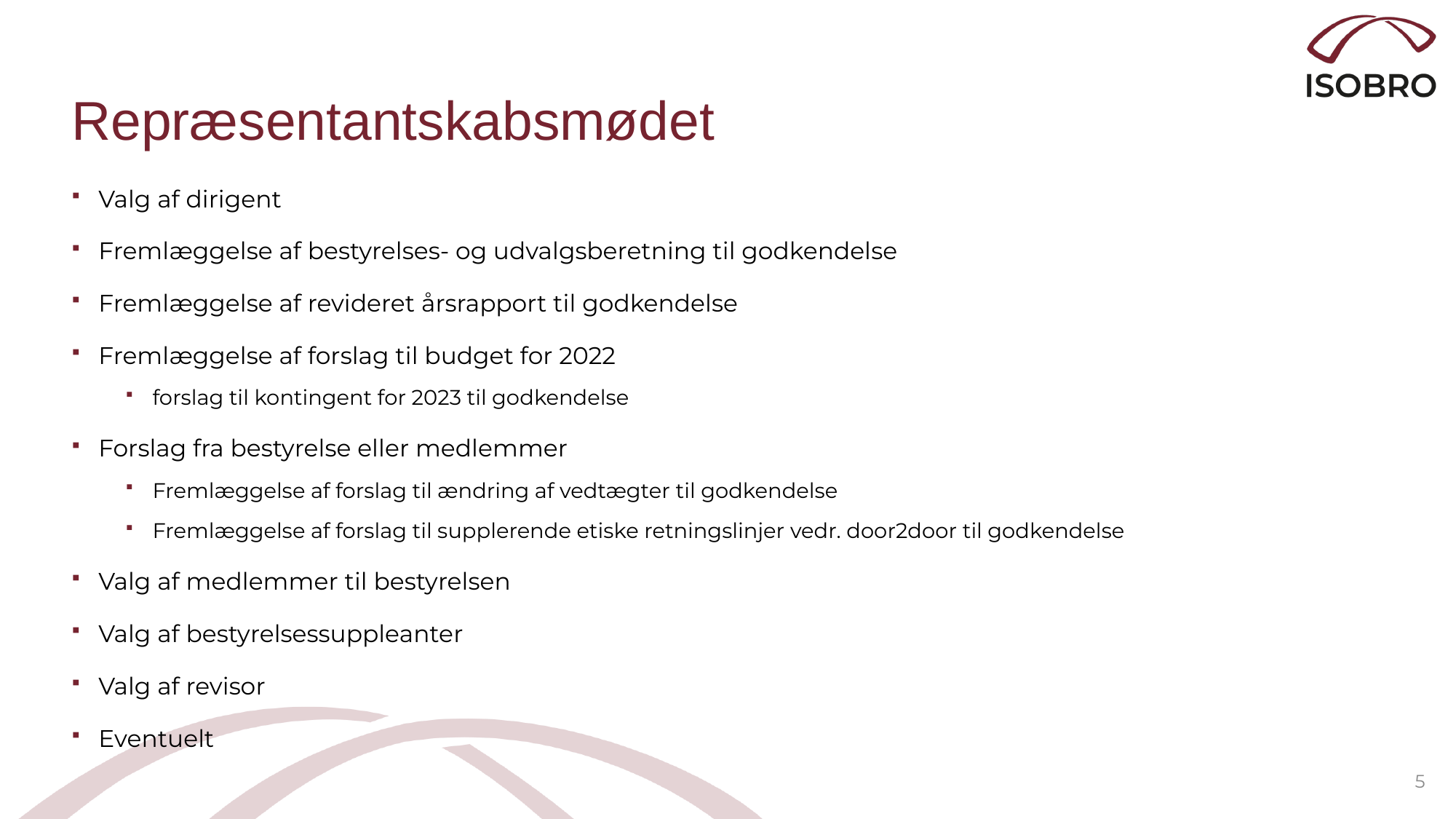

# Repræsentantskabsmødet
Valg af dirigent
Fremlæggelse af bestyrelses- og udvalgsberetning til godkendelse
Fremlæggelse af revideret årsrapport til godkendelse
Fremlæggelse af forslag til budget for 2022
forslag til kontingent for 2023 til godkendelse
Forslag fra bestyrelse eller medlemmer
Fremlæggelse af forslag til ændring af vedtægter til godkendelse
Fremlæggelse af forslag til supplerende etiske retningslinjer vedr. door2door til godkendelse
Valg af medlemmer til bestyrelsen
Valg af bestyrelsessuppleanter
Valg af revisor
Eventuelt
5